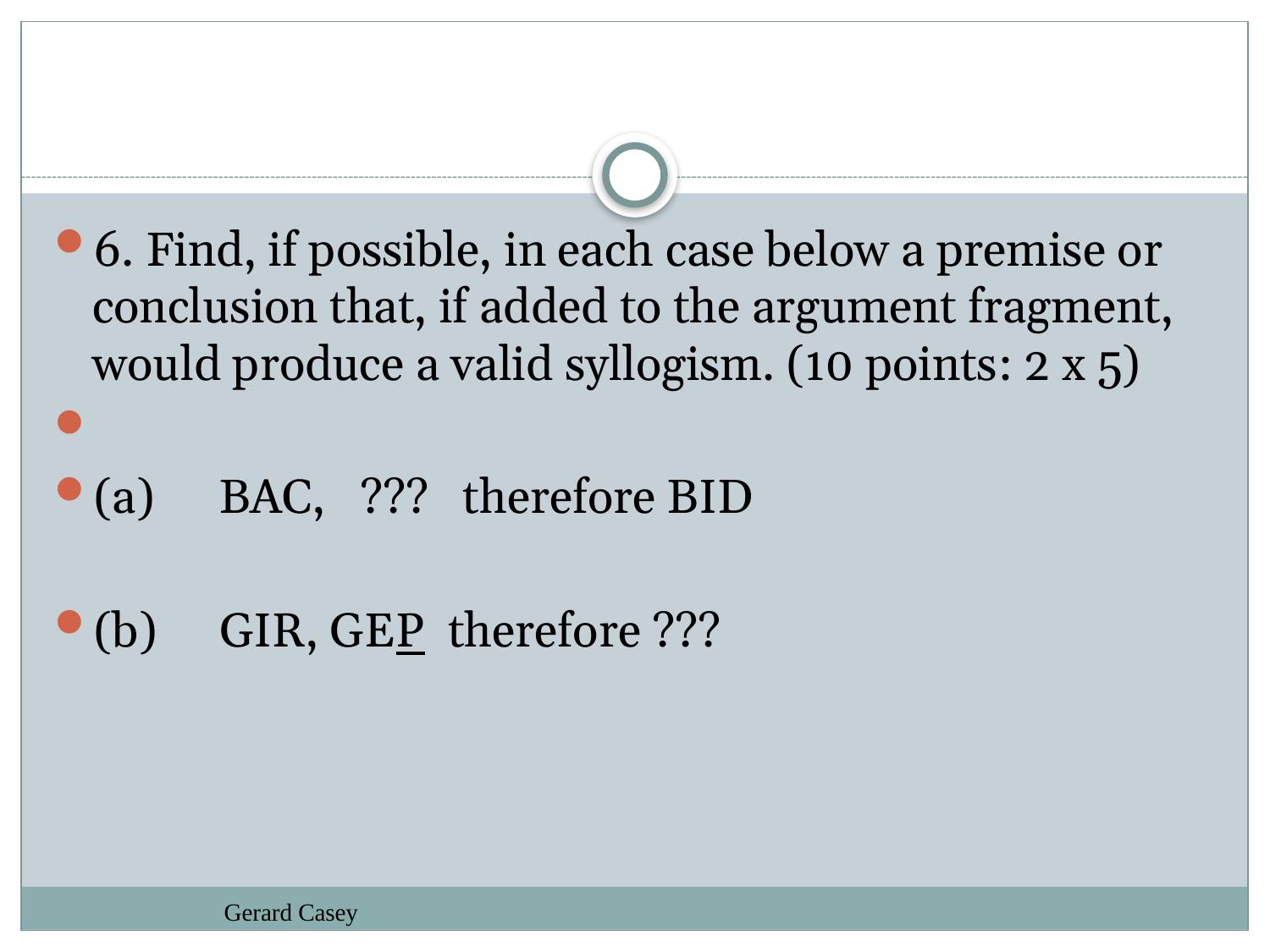

#
6. Find, if possible, in each case below a premise or conclusion that, if added to the argument fragment, would produce a valid syllogism. (10 points: 2 x 5)

(a)	BAC,   ???   therefore BID

(b)	GIR, GEP  therefore ???

Gerard Casey